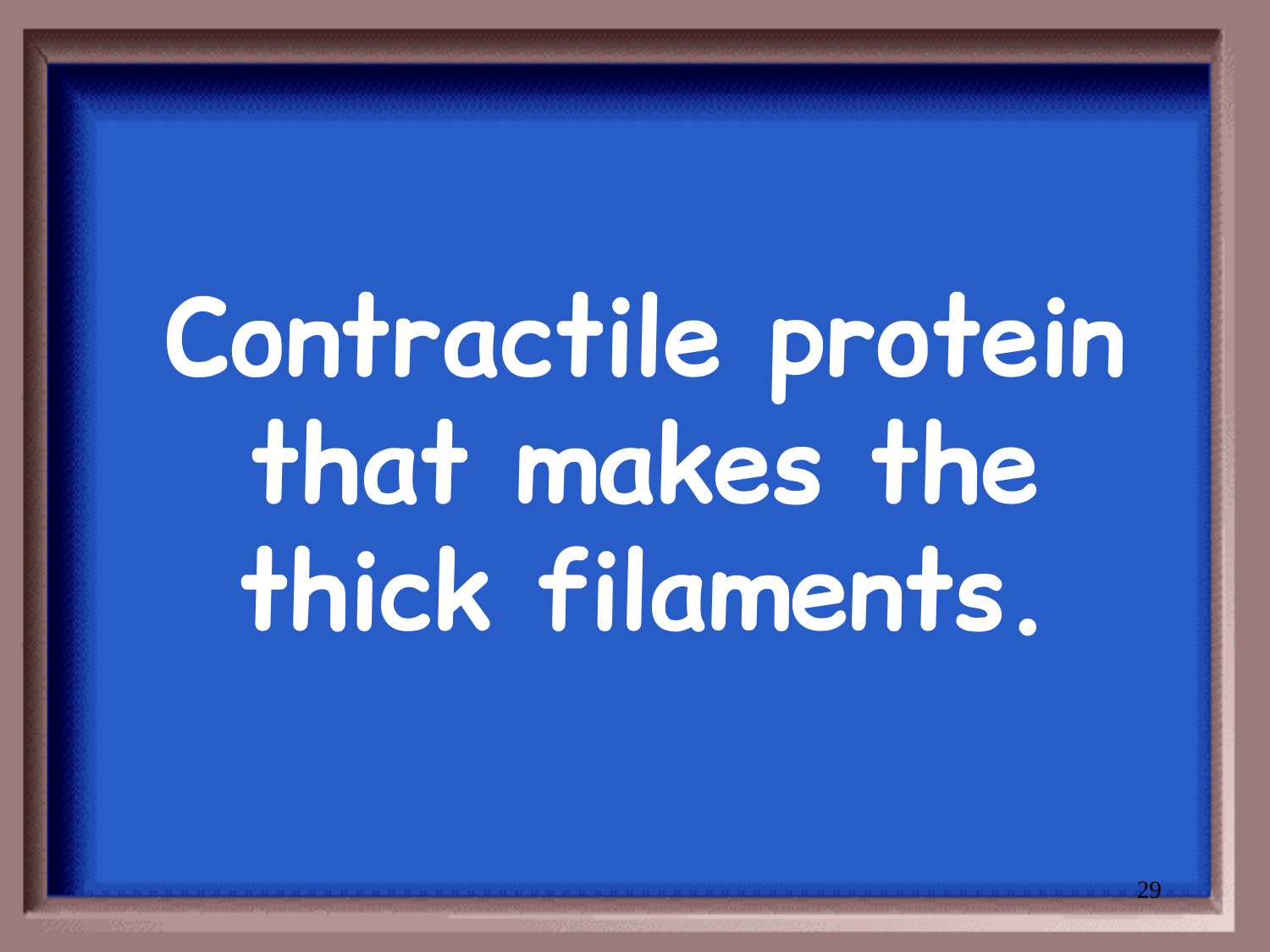

# Contractile protein that makes the thick filaments.
29